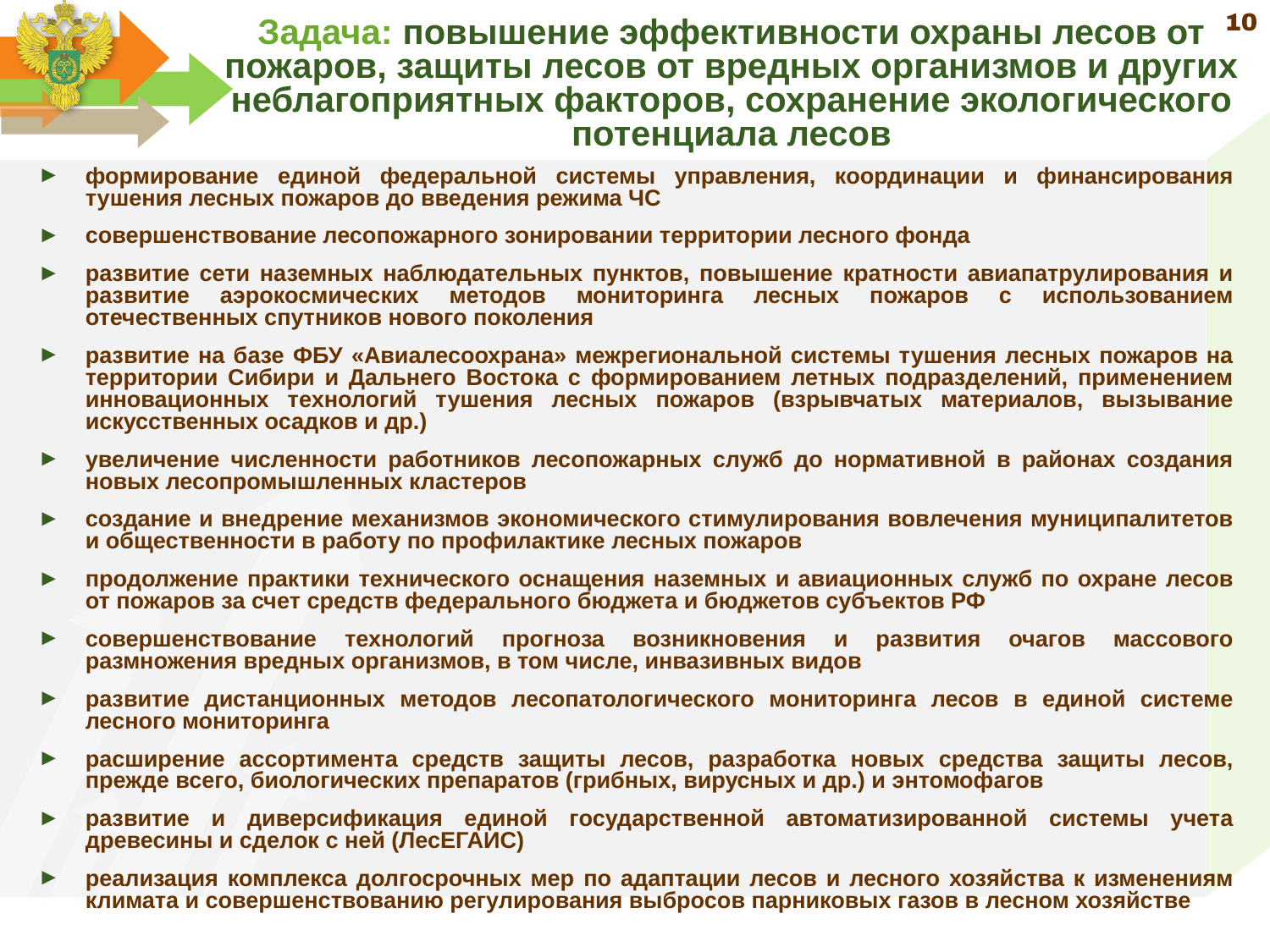

10
# Задача: повышение эффективности охраны лесов от пожаров, защиты лесов от вредных организмов и других неблагоприятных факторов, сохранение экологического потенциала лесов
формирование единой федеральной системы управления, координации и финансирования тушения лесных пожаров до введения режима ЧС
совершенствование лесопожарного зонировании территории лесного фонда
развитие сети наземных наблюдательных пунктов, повышение кратности авиапатрулирования и развитие аэрокосмических методов мониторинга лесных пожаров с использованием отечественных спутников нового поколения
развитие на базе ФБУ «Авиалесоохрана» межрегиональной системы тушения лесных пожаров на территории Сибири и Дальнего Востока с формированием летных подразделений, применением инновационных технологий тушения лесных пожаров (взрывчатых материалов, вызывание искусственных осадков и др.)
увеличение численности работников лесопожарных служб до нормативной в районах создания новых лесопромышленных кластеров
создание и внедрение механизмов экономического стимулирования вовлечения муниципалитетов и общественности в работу по профилактике лесных пожаров
продолжение практики технического оснащения наземных и авиационных служб по охране лесов от пожаров за счет средств федерального бюджета и бюджетов субъектов РФ
совершенствование технологий прогноза возникновения и развития очагов массового размножения вредных организмов, в том числе, инвазивных видов
развитие дистанционных методов лесопатологического мониторинга лесов в единой системе лесного мониторинга
расширение ассортимента средств защиты лесов, разработка новых средства защиты лесов, прежде всего, биологических препаратов (грибных, вирусных и др.) и энтомофагов
развитие и диверсификация единой государственной автоматизированной системы учета древесины и сделок с ней (ЛесЕГАИС)
реализация комплекса долгосрочных мер по адаптации лесов и лесного хозяйства к изменениям климата и совершенствованию регулирования выбросов парниковых газов в лесном хозяйстве